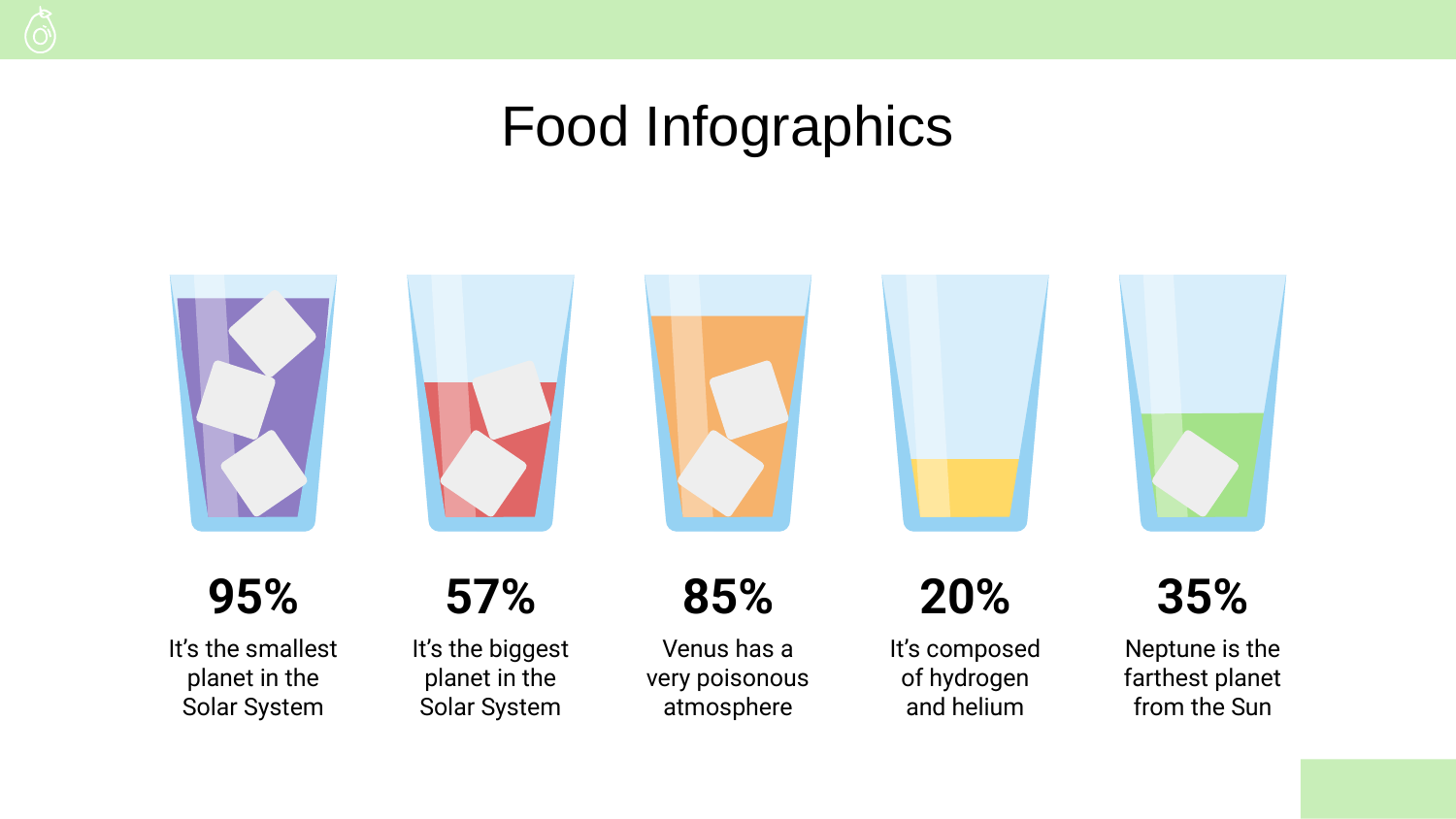

# Food Infographics

57%

35%

95%

85%

20%

It’s the biggest planet in the Solar System
Neptune is the farthest planet from the Sun
It’s the smallest planet in the Solar System
Venus has a very poisonous atmosphere
It’s composed of hydrogen and helium